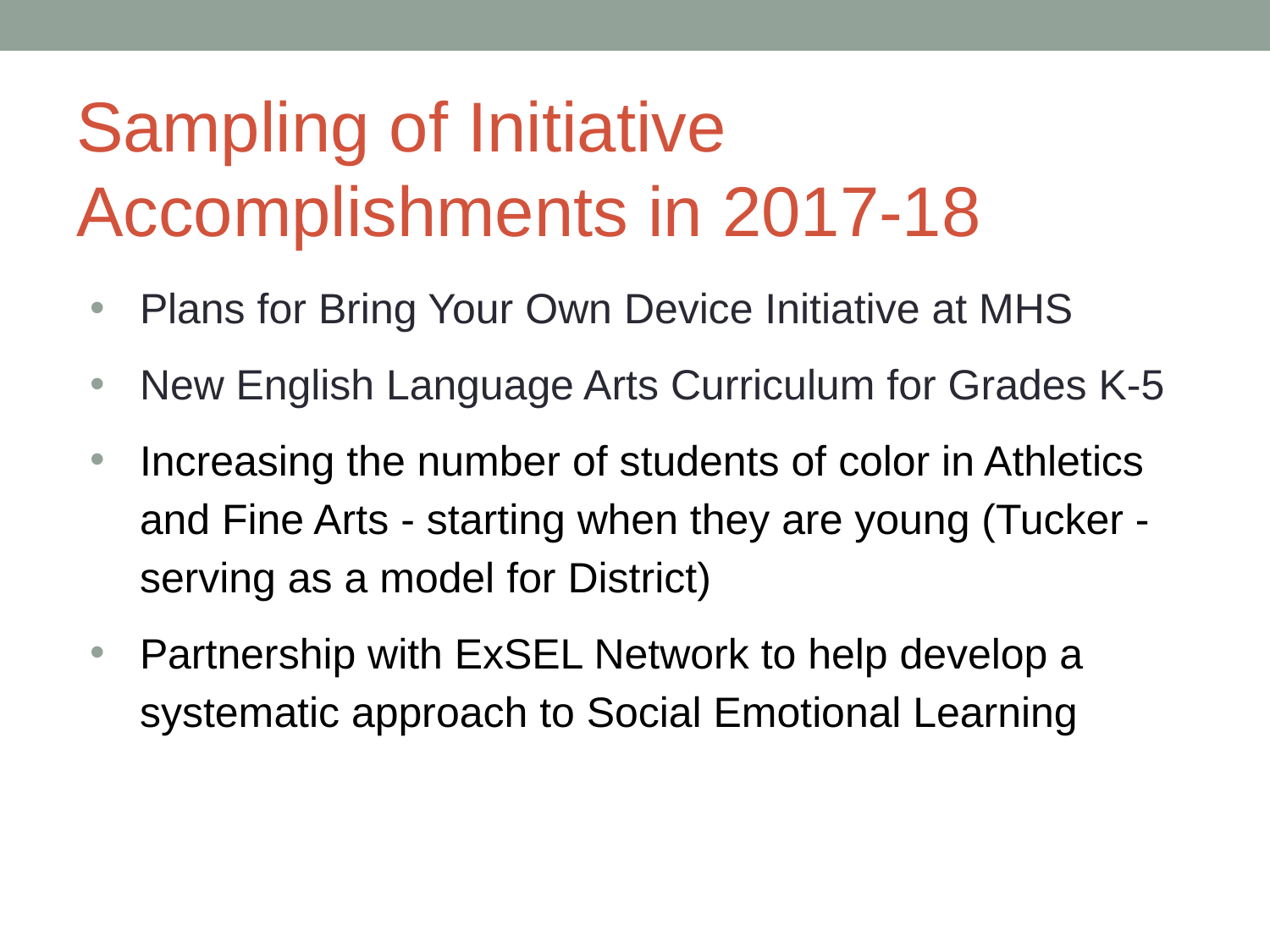

# Sampling of Initiative
Accomplishments in 2017-18
Plans for Bring Your Own Device Initiative at MHS
New English Language Arts Curriculum for Grades K-5
Increasing the number of students of color in Athletics and Fine Arts - starting when they are young (Tucker - serving as a model for District)
Partnership with ExSEL Network to help develop a systematic approach to Social Emotional Learning